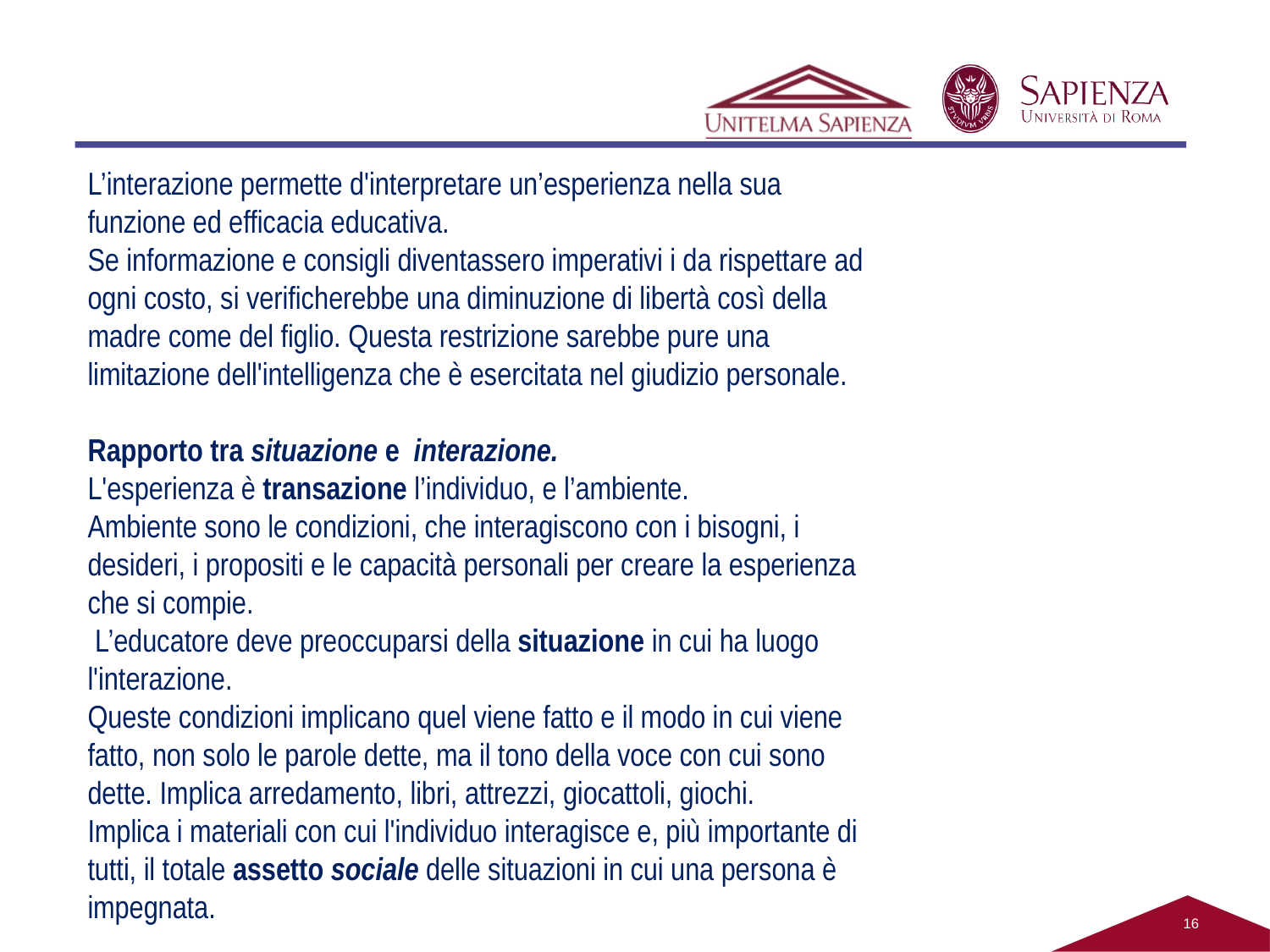

L’interazione permette d'interpretare un’esperienza nella sua funzione ed efficacia educativa.
Se informazione e consigli diventassero imperativi i da rispettare ad ogni costo, si verificherebbe una diminuzione di libertà così della madre come del figlio. Questa restrizione sarebbe pure una limitazione dell'intelligenza che è esercitata nel giudizio personale.

Rapporto tra situazione e  interazione.
L'esperienza è transazione l’individuo, e l’ambiente.
Ambiente sono le condizioni, che interagiscono con i bisogni, i desideri, i propositi e le capacità personali per creare la esperienza che si compie.
 L’educatore deve preoccuparsi della situazione in cui ha luogo l'interazione.
Queste condizioni implicano quel viene fatto e il modo in cui viene fatto, non solo le parole dette, ma il tono della voce con cui sono dette. Implica arredamento, libri, attrezzi, giocattoli, giochi.
Implica i materiali con cui l'individuo interagisce e, più importante di tutti, il totale assetto sociale delle situazioni in cui una persona è impegnata.
16